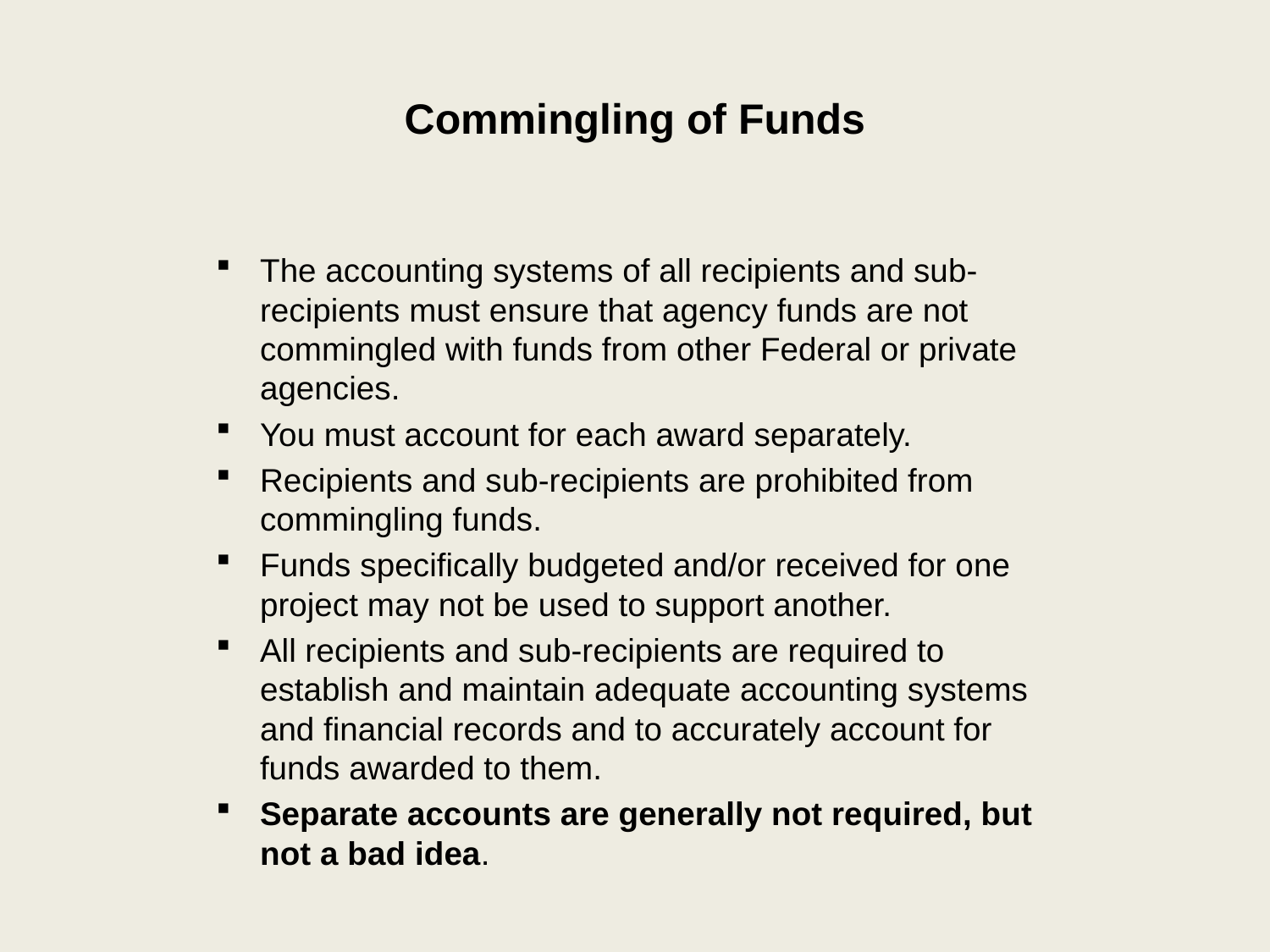

# Commingling of Funds
The accounting systems of all recipients and sub-recipients must ensure that agency funds are not commingled with funds from other Federal or private agencies.
You must account for each award separately.
Recipients and sub-recipients are prohibited from commingling funds.
Funds specifically budgeted and/or received for one project may not be used to support another.
All recipients and sub-recipients are required to establish and maintain adequate accounting systems and financial records and to accurately account for funds awarded to them.
Separate accounts are generally not required, but not a bad idea.